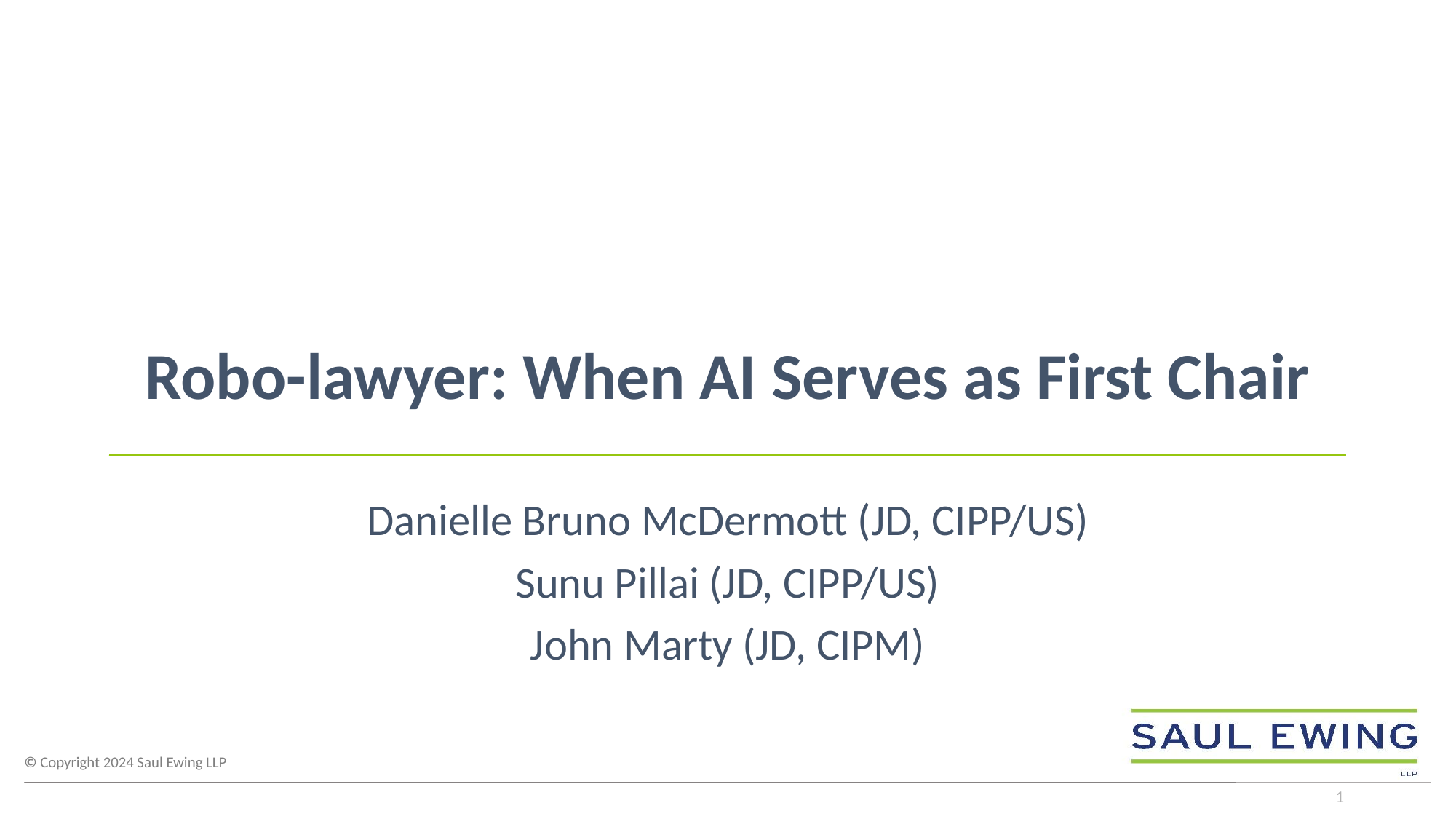

# Robo-lawyer: When AI Serves as First Chair
Danielle Bruno McDermott (JD, CIPP/US)
Sunu Pillai (JD, CIPP/US)
John Marty (JD, CIPM)
1